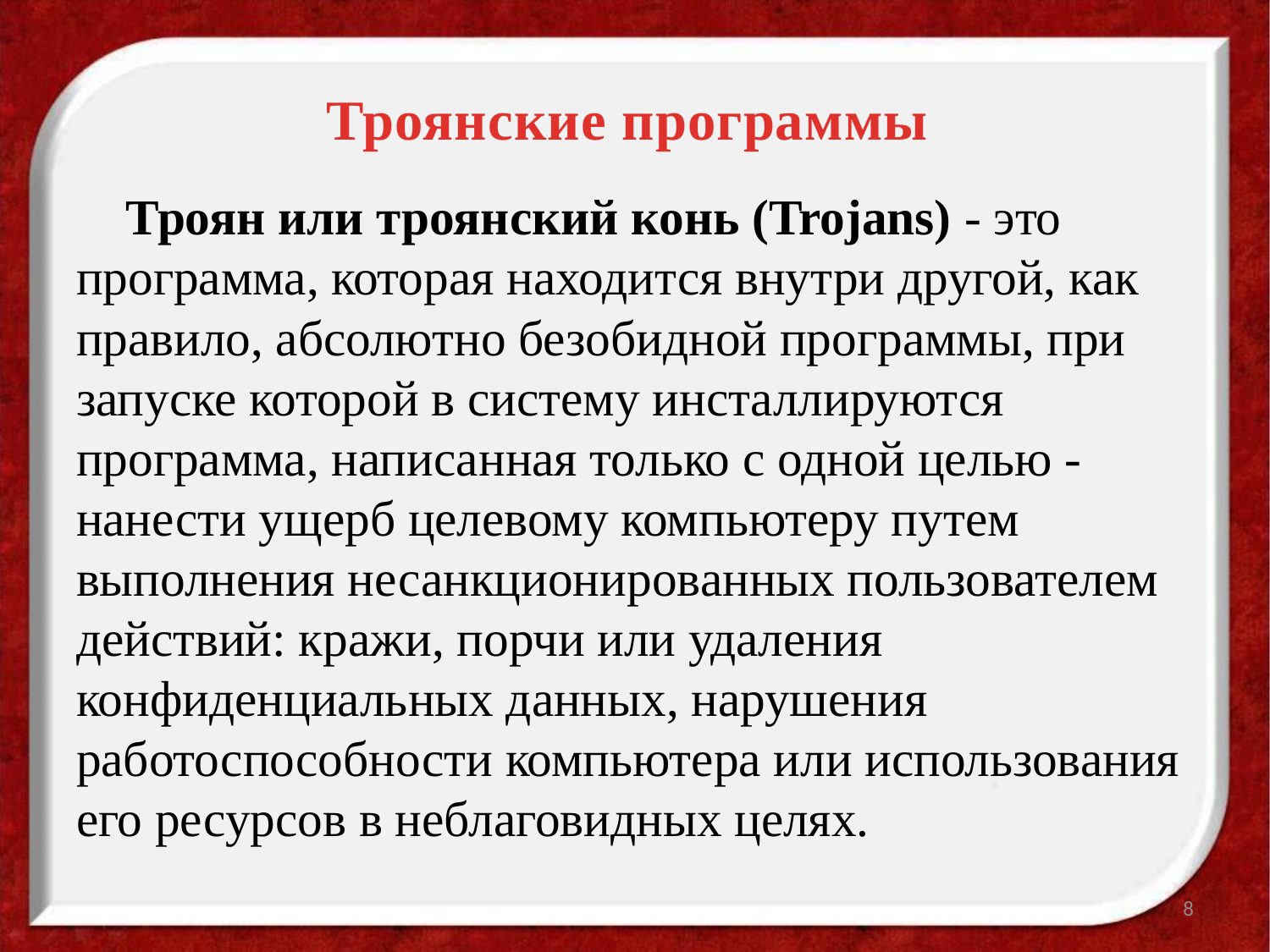

# Троянские программы
Троян или троянский конь (Trojans) - это программа, которая находится внутри другой, как правило, абсолютно безобидной программы, при запуске которой в систему инсталлируются программа, написанная только с одной целью - нанести ущерб целевому компьютеру путем выполнения несанкционированных пользователем действий: кражи, порчи или удаления конфиденциальных данных, нарушения работоспособности компьютера или использования его ресурсов в неблаговидных целях.

8